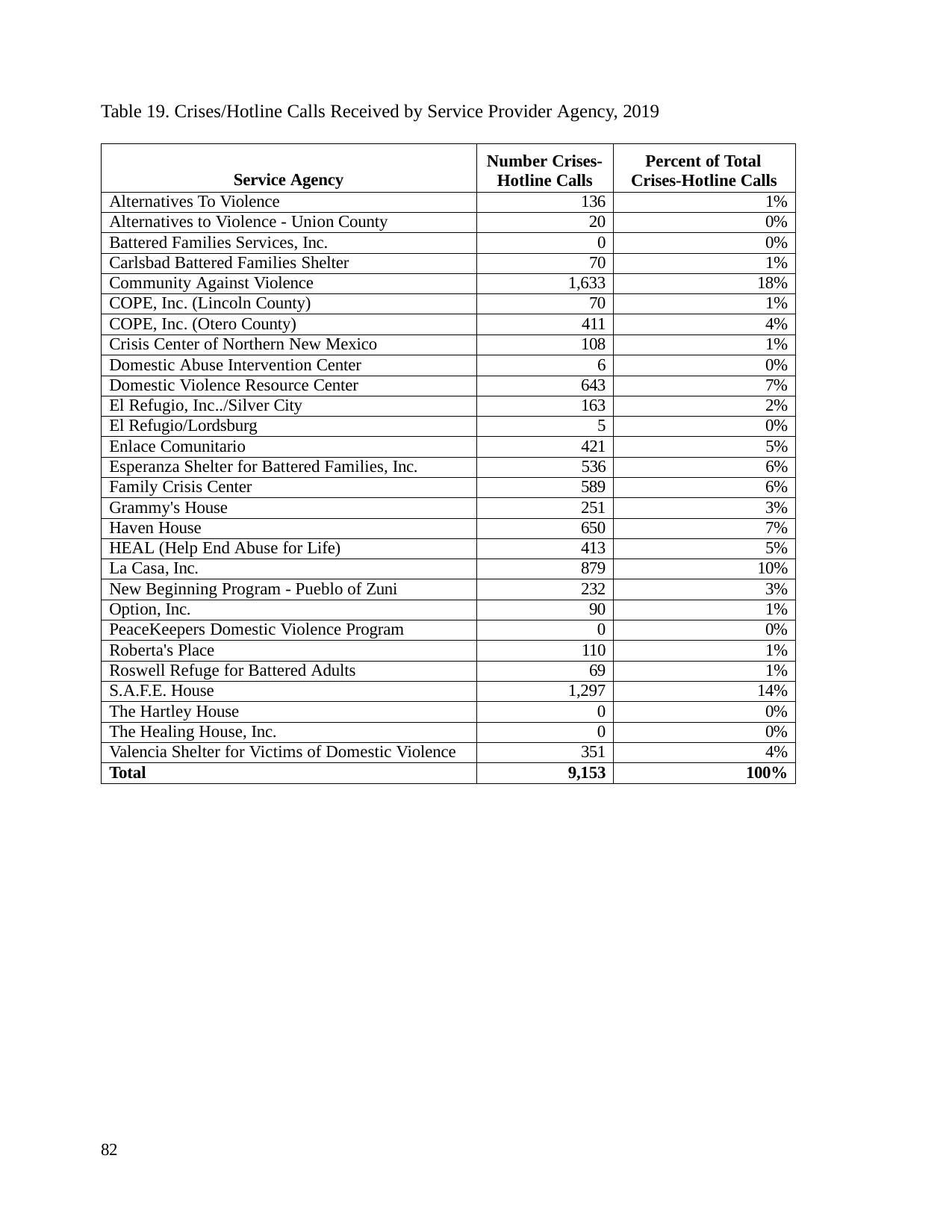

Table 19. Crises/Hotline Calls Received by Service Provider Agency, 2019
| Service Agency | Number Crises- Hotline Calls | Percent of Total Crises-Hotline Calls |
| --- | --- | --- |
| Alternatives To Violence | 136 | 1% |
| Alternatives to Violence - Union County | 20 | 0% |
| Battered Families Services, Inc. | 0 | 0% |
| Carlsbad Battered Families Shelter | 70 | 1% |
| Community Against Violence | 1,633 | 18% |
| COPE, Inc. (Lincoln County) | 70 | 1% |
| COPE, Inc. (Otero County) | 411 | 4% |
| Crisis Center of Northern New Mexico | 108 | 1% |
| Domestic Abuse Intervention Center | 6 | 0% |
| Domestic Violence Resource Center | 643 | 7% |
| El Refugio, Inc../Silver City | 163 | 2% |
| El Refugio/Lordsburg | 5 | 0% |
| Enlace Comunitario | 421 | 5% |
| Esperanza Shelter for Battered Families, Inc. | 536 | 6% |
| Family Crisis Center | 589 | 6% |
| Grammy's House | 251 | 3% |
| Haven House | 650 | 7% |
| HEAL (Help End Abuse for Life) | 413 | 5% |
| La Casa, Inc. | 879 | 10% |
| New Beginning Program - Pueblo of Zuni | 232 | 3% |
| Option, Inc. | 90 | 1% |
| PeaceKeepers Domestic Violence Program | 0 | 0% |
| Roberta's Place | 110 | 1% |
| Roswell Refuge for Battered Adults | 69 | 1% |
| S.A.F.E. House | 1,297 | 14% |
| The Hartley House | 0 | 0% |
| The Healing House, Inc. | 0 | 0% |
| Valencia Shelter for Victims of Domestic Violence | 351 | 4% |
| Total | 9,153 | 100% |
82